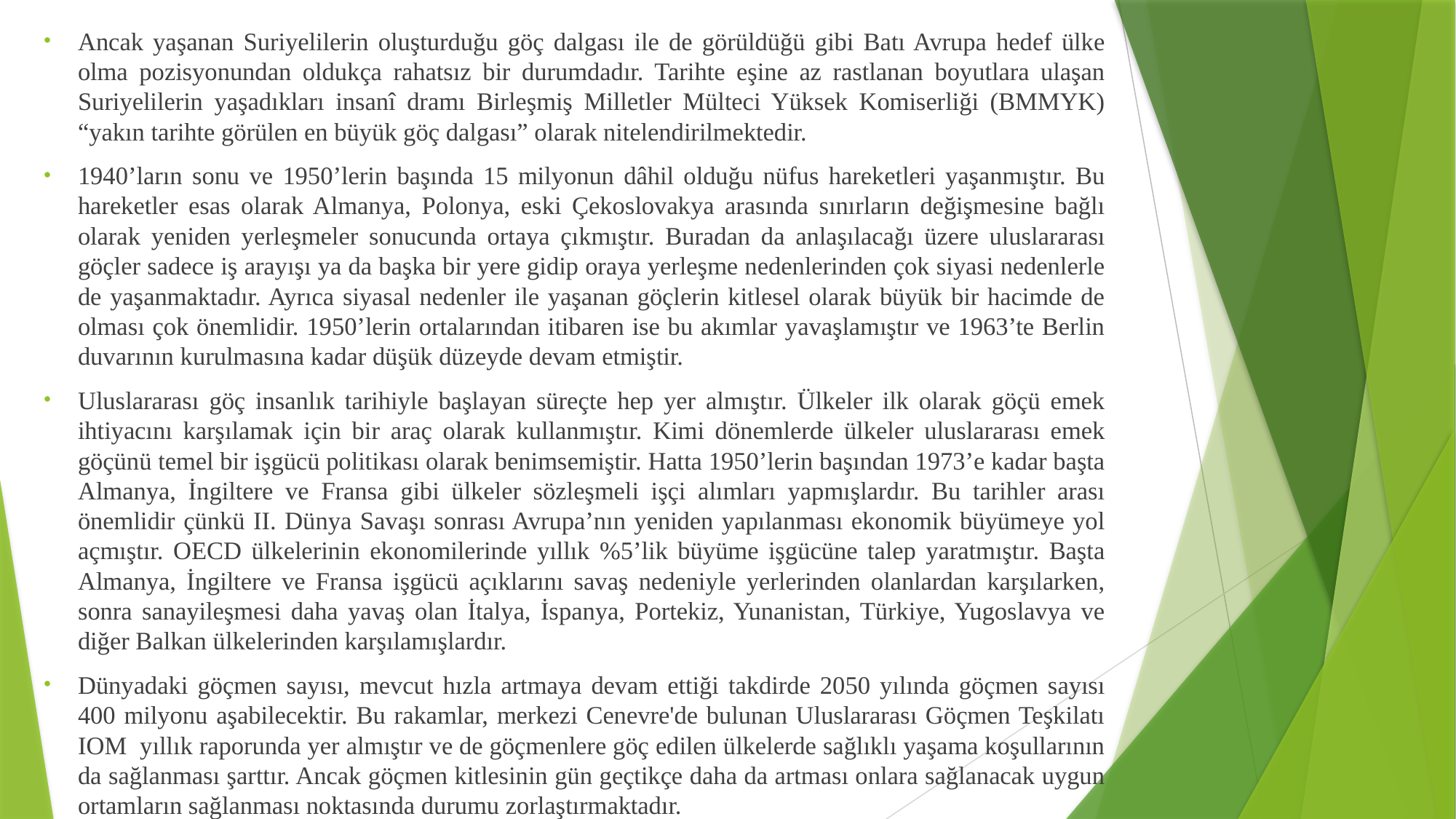

Ancak yaşanan Suriyelilerin oluşturduğu göç dalgası ile de görüldüğü gibi Batı Avrupa hedef ülke olma pozisyonundan oldukça rahatsız bir durumdadır. Tarihte eşine az rastlanan boyutlara ulaşan Suriyelilerin yaşadıkları insanî dramı Birleşmiş Milletler Mülteci Yüksek Komiserliği (BMMYK) “yakın tarihte görülen en büyük göç dalgası” olarak nitelendirilmektedir.
1940’ların sonu ve 1950’lerin başında 15 milyonun dâhil olduğu nüfus hareketleri yaşanmıştır. Bu hareketler esas olarak Almanya, Polonya, eski Çekoslovakya arasında sınırların değişmesine bağlı olarak yeniden yerleşmeler sonucunda ortaya çıkmıştır. Buradan da anlaşılacağı üzere uluslararası göçler sadece iş arayışı ya da başka bir yere gidip oraya yerleşme nedenlerinden çok siyasi nedenlerle de yaşanmaktadır. Ayrıca siyasal nedenler ile yaşanan göçlerin kitlesel olarak büyük bir hacimde de olması çok önemlidir. 1950’lerin ortalarından itibaren ise bu akımlar yavaşlamıştır ve 1963’te Berlin duvarının kurulmasına kadar düşük düzeyde devam etmiştir.
Uluslararası göç insanlık tarihiyle başlayan süreçte hep yer almıştır. Ülkeler ilk olarak göçü emek ihtiyacını karşılamak için bir araç olarak kullanmıştır. Kimi dönemlerde ülkeler uluslararası emek göçünü temel bir işgücü politikası olarak benimsemiştir. Hatta 1950’lerin başından 1973’e kadar başta Almanya, İngiltere ve Fransa gibi ülkeler sözleşmeli işçi alımları yapmışlardır. Bu tarihler arası önemlidir çünkü II. Dünya Savaşı sonrası Avrupa’nın yeniden yapılanması ekonomik büyümeye yol açmıştır. OECD ülkelerinin ekonomilerinde yıllık %5’lik büyüme işgücüne talep yaratmıştır. Başta Almanya, İngiltere ve Fransa işgücü açıklarını savaş nedeniyle yerlerinden olanlardan karşılarken, sonra sanayileşmesi daha yavaş olan İtalya, İspanya, Portekiz, Yunanistan, Türkiye, Yugoslavya ve diğer Balkan ülkelerinden karşılamışlardır.
Dünyadaki göçmen sayısı, mevcut hızla artmaya devam ettiği takdirde 2050 yılında göçmen sayısı 400 milyonu aşabilecektir. Bu rakamlar, merkezi Cenevre'de bulunan Uluslararası Göçmen Teşkilatı IOM  yıllık raporunda yer almıştır ve de göçmenlere göç edilen ülkelerde sağlıklı yaşama koşullarının da sağlanması şarttır. Ancak göçmen kitlesinin gün geçtikçe daha da artması onlara sağlanacak uygun ortamların sağlanması noktasında durumu zorlaştırmaktadır.